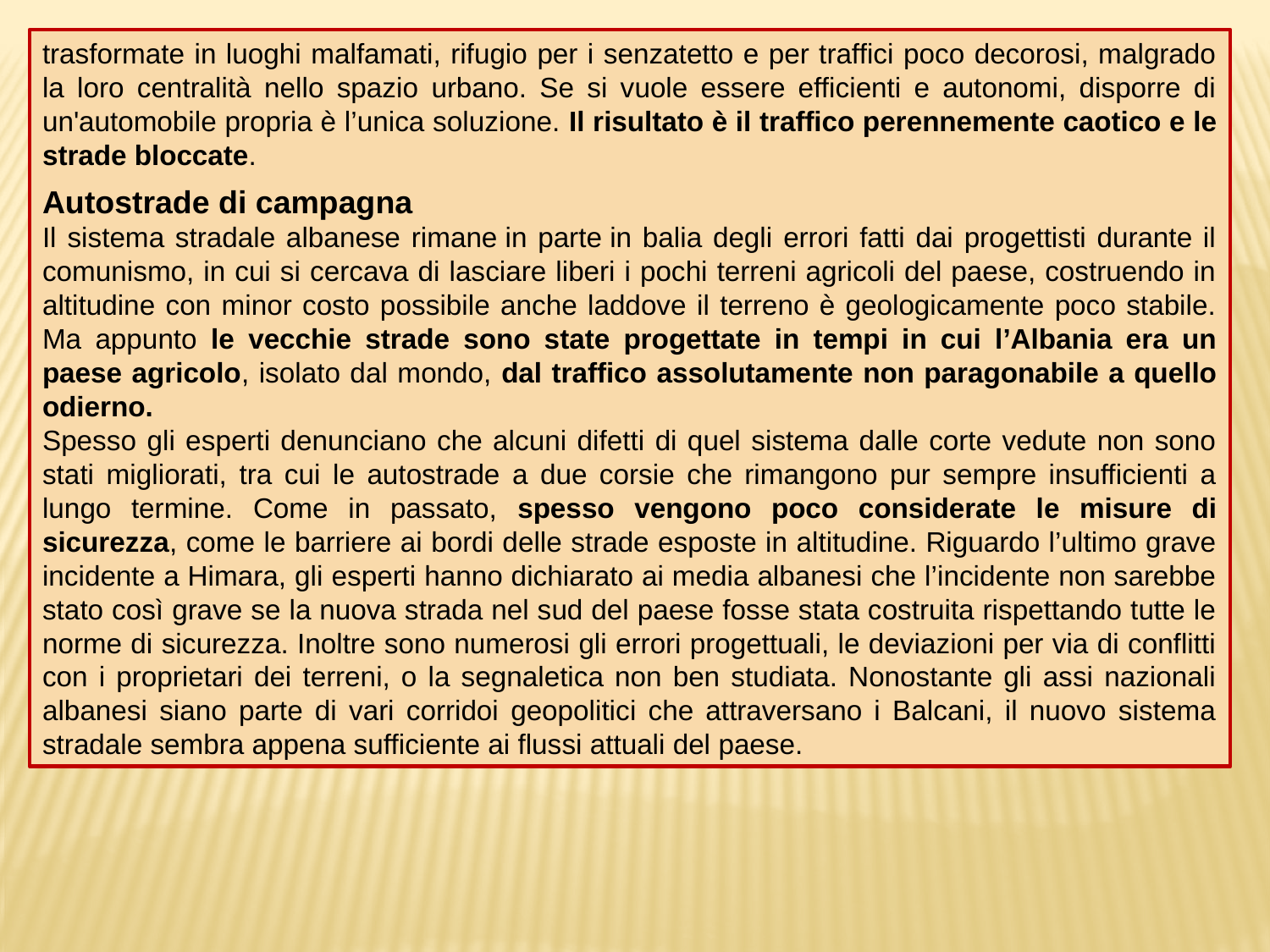

trasformate in luoghi malfamati, rifugio per i senzatetto e per traffici poco decorosi, malgrado la loro centralità nello spazio urbano. Se si vuole essere efficienti e autonomi, disporre di un'automobile propria è l’unica soluzione. Il risultato è il traffico perennemente caotico e le strade bloccate.
Autostrade di campagna
Il sistema stradale albanese rimane in parte in balia degli errori fatti dai progettisti durante il comunismo, in cui si cercava di lasciare liberi i pochi terreni agricoli del paese, costruendo in altitudine con minor costo possibile anche laddove il terreno è geologicamente poco stabile. Ma appunto le vecchie strade sono state progettate in tempi in cui l’Albania era un paese agricolo, isolato dal mondo, dal traffico assolutamente non paragonabile a quello odierno.
Spesso gli esperti denunciano che alcuni difetti di quel sistema dalle corte vedute non sono stati migliorati, tra cui le autostrade a due corsie che rimangono pur sempre insufficienti a lungo termine. Come in passato, spesso vengono poco considerate le misure di sicurezza, come le barriere ai bordi delle strade esposte in altitudine. Riguardo l’ultimo grave incidente a Himara, gli esperti hanno dichiarato ai media albanesi che l’incidente non sarebbe stato così grave se la nuova strada nel sud del paese fosse stata costruita rispettando tutte le norme di sicurezza. Inoltre sono numerosi gli errori progettuali, le deviazioni per via di conflitti con i proprietari dei terreni, o la segnaletica non ben studiata. Nonostante gli assi nazionali albanesi siano parte di vari corridoi geopolitici che attraversano i Balcani, il nuovo sistema stradale sembra appena sufficiente ai flussi attuali del paese.